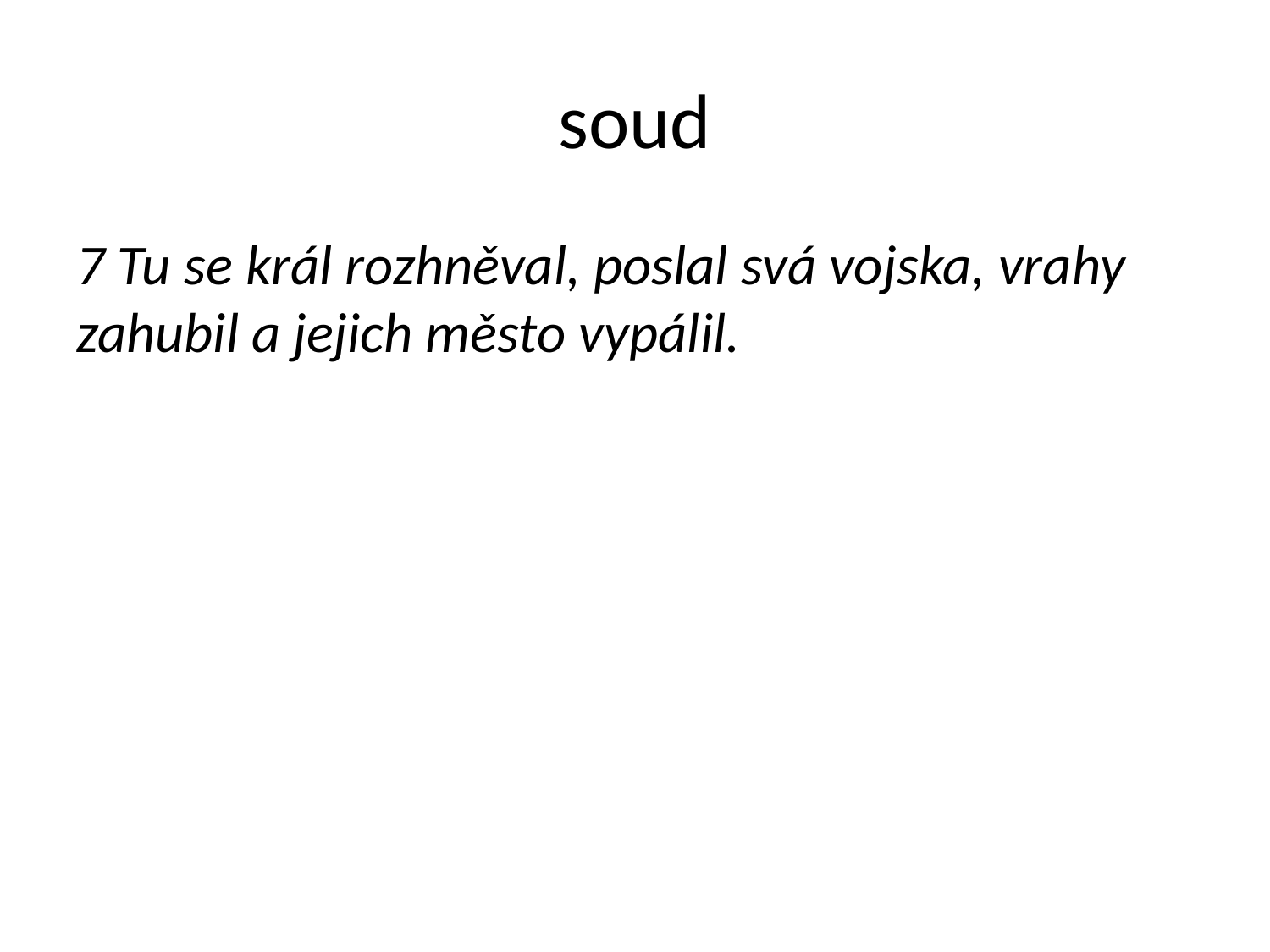

# soud
7 Tu se král rozhněval, poslal svá vojska, vrahy zahubil a jejich město vypálil.